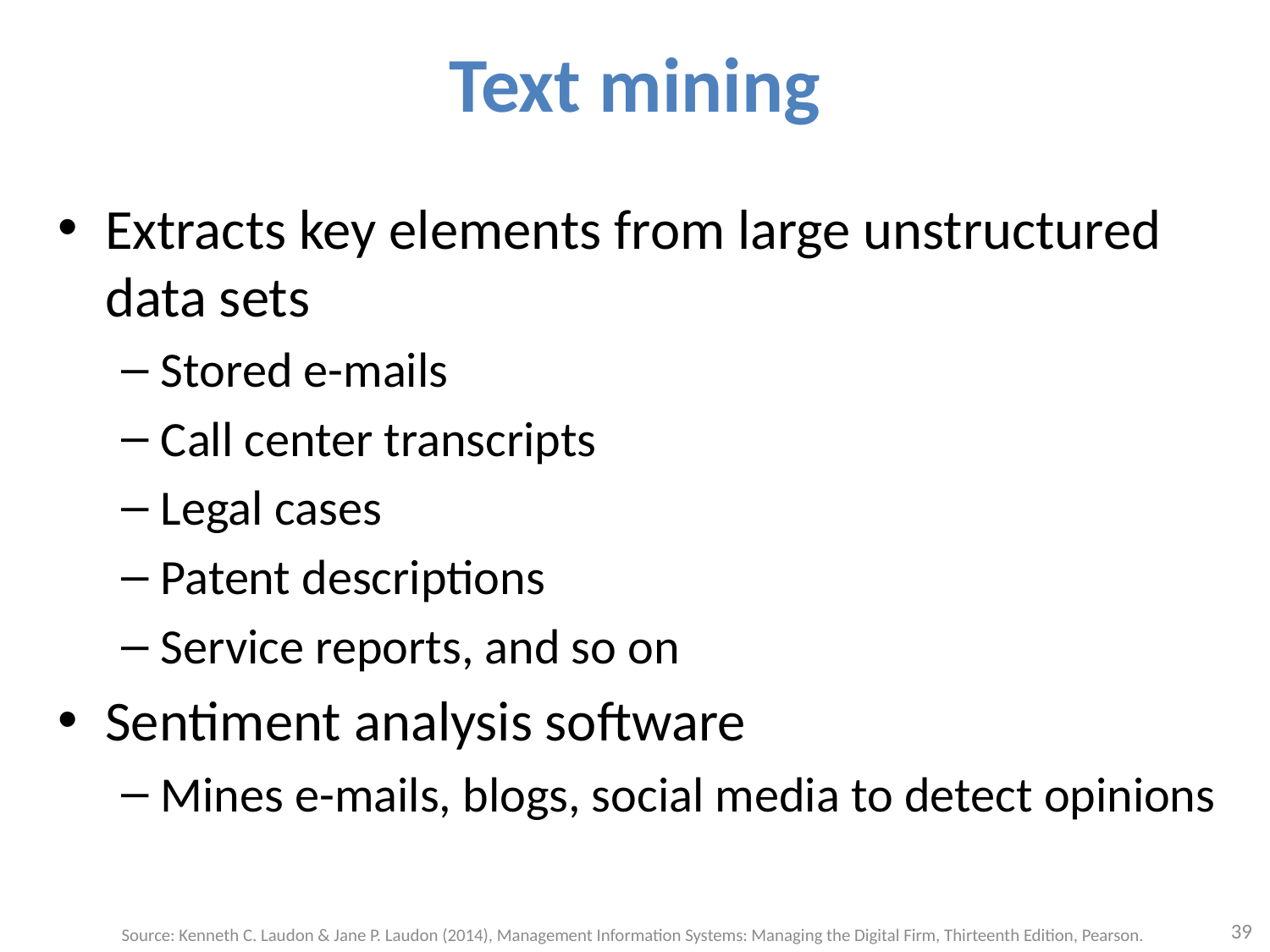

# Text mining
Extracts key elements from large unstructured data sets
Stored e-mails
Call center transcripts
Legal cases
Patent descriptions
Service reports, and so on
Sentiment analysis software
Mines e-mails, blogs, social media to detect opinions
39
Source: Kenneth C. Laudon & Jane P. Laudon (2014), Management Information Systems: Managing the Digital Firm, Thirteenth Edition, Pearson.